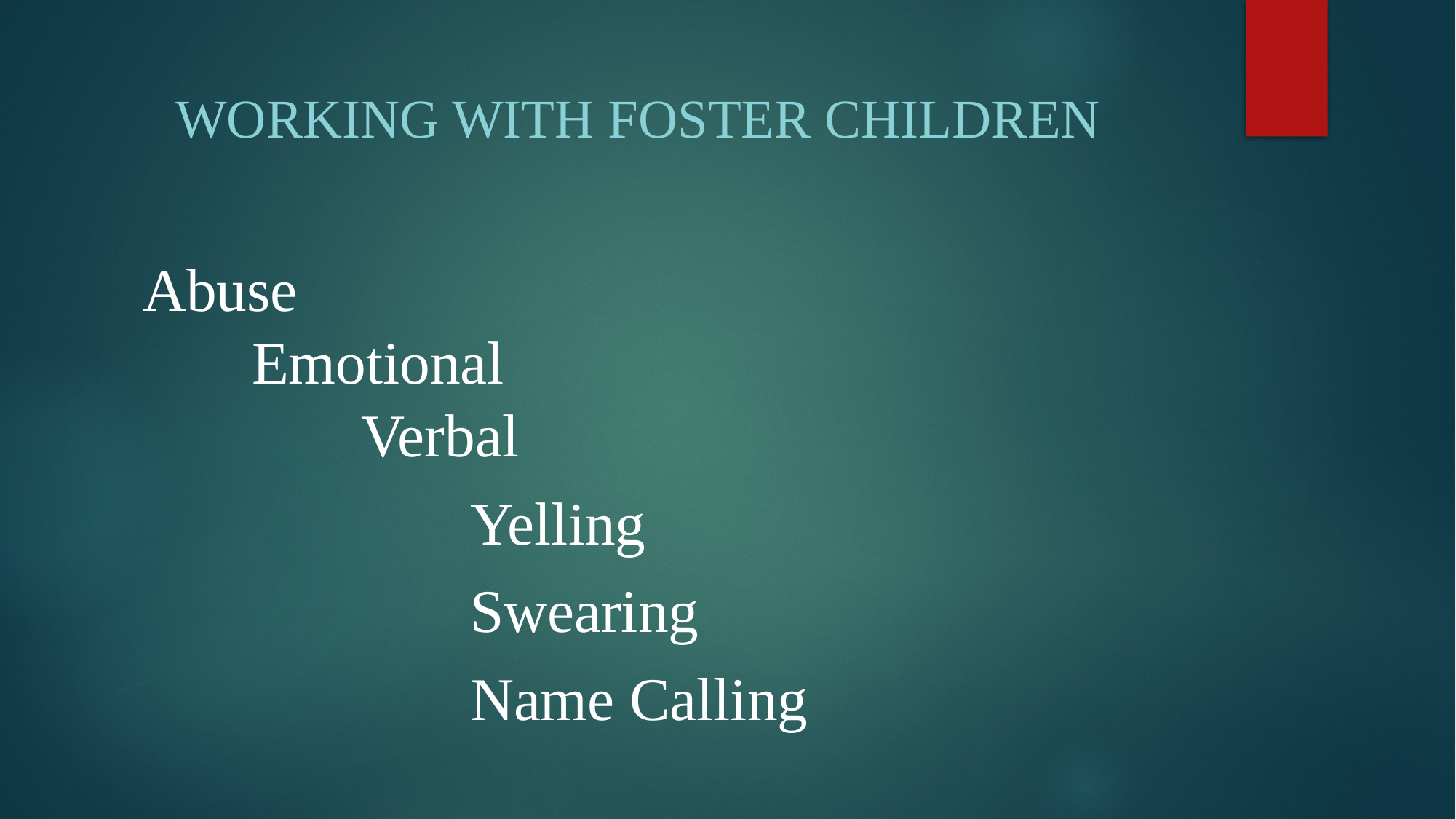

# Working with Foster Children
Abuse
	Emotional
		Verbal
			Yelling
			Swearing
			Name Calling